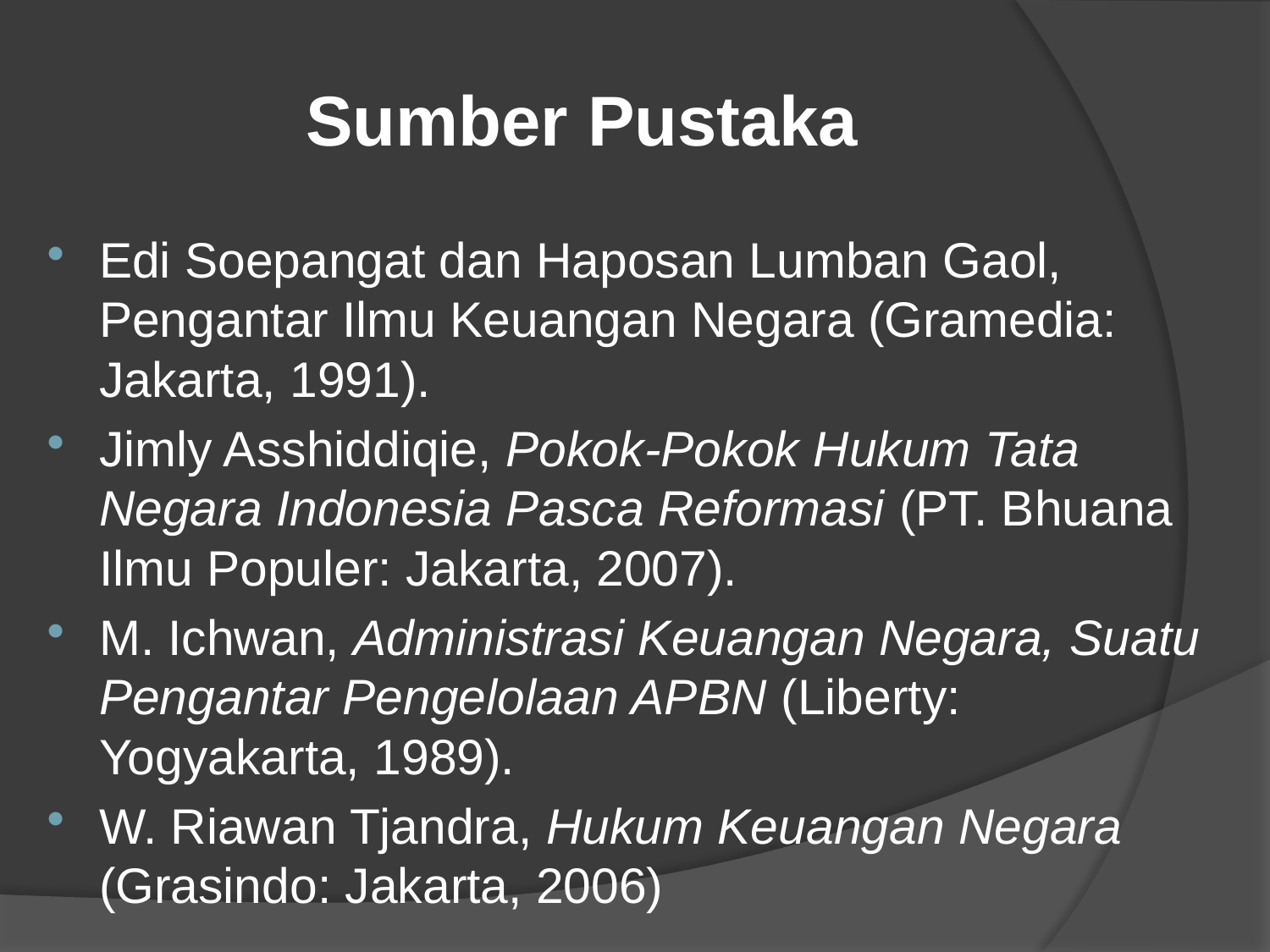

# Sumber Pustaka
Edi Soepangat dan Haposan Lumban Gaol, Pengantar Ilmu Keuangan Negara (Gramedia: Jakarta, 1991).
Jimly Asshiddiqie, Pokok-Pokok Hukum Tata Negara Indonesia Pasca Reformasi (PT. Bhuana Ilmu Populer: Jakarta, 2007).
M. Ichwan, Administrasi Keuangan Negara, Suatu Pengantar Pengelolaan APBN (Liberty: Yogyakarta, 1989).
W. Riawan Tjandra, Hukum Keuangan Negara (Grasindo: Jakarta, 2006)